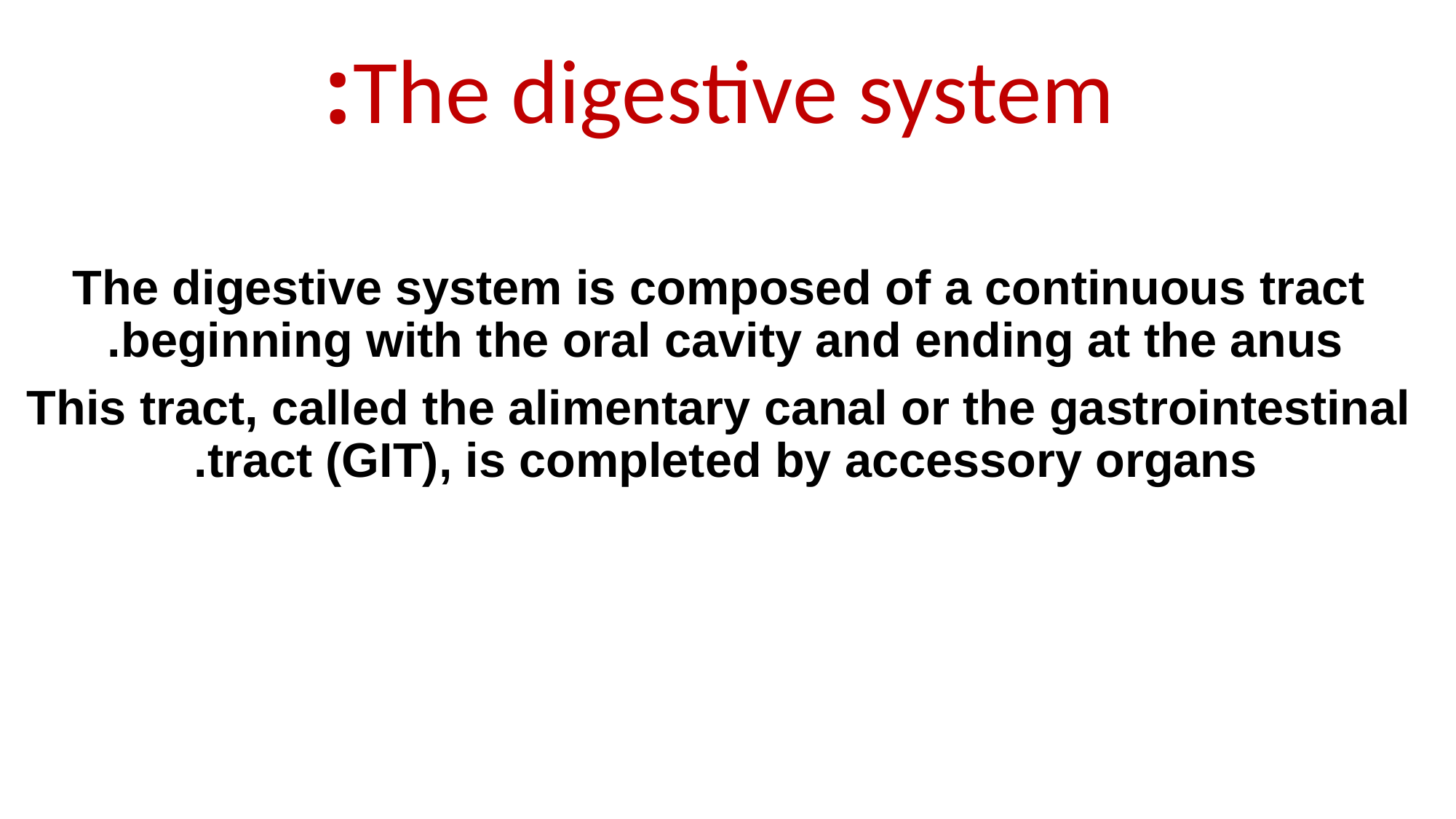

# The digestive system:
The digestive system is composed of a continuous tract beginning with the oral cavity and ending at the anus.
This tract, called the alimentary canal or the gastrointestinal tract (GIT), is completed by accessory organs.